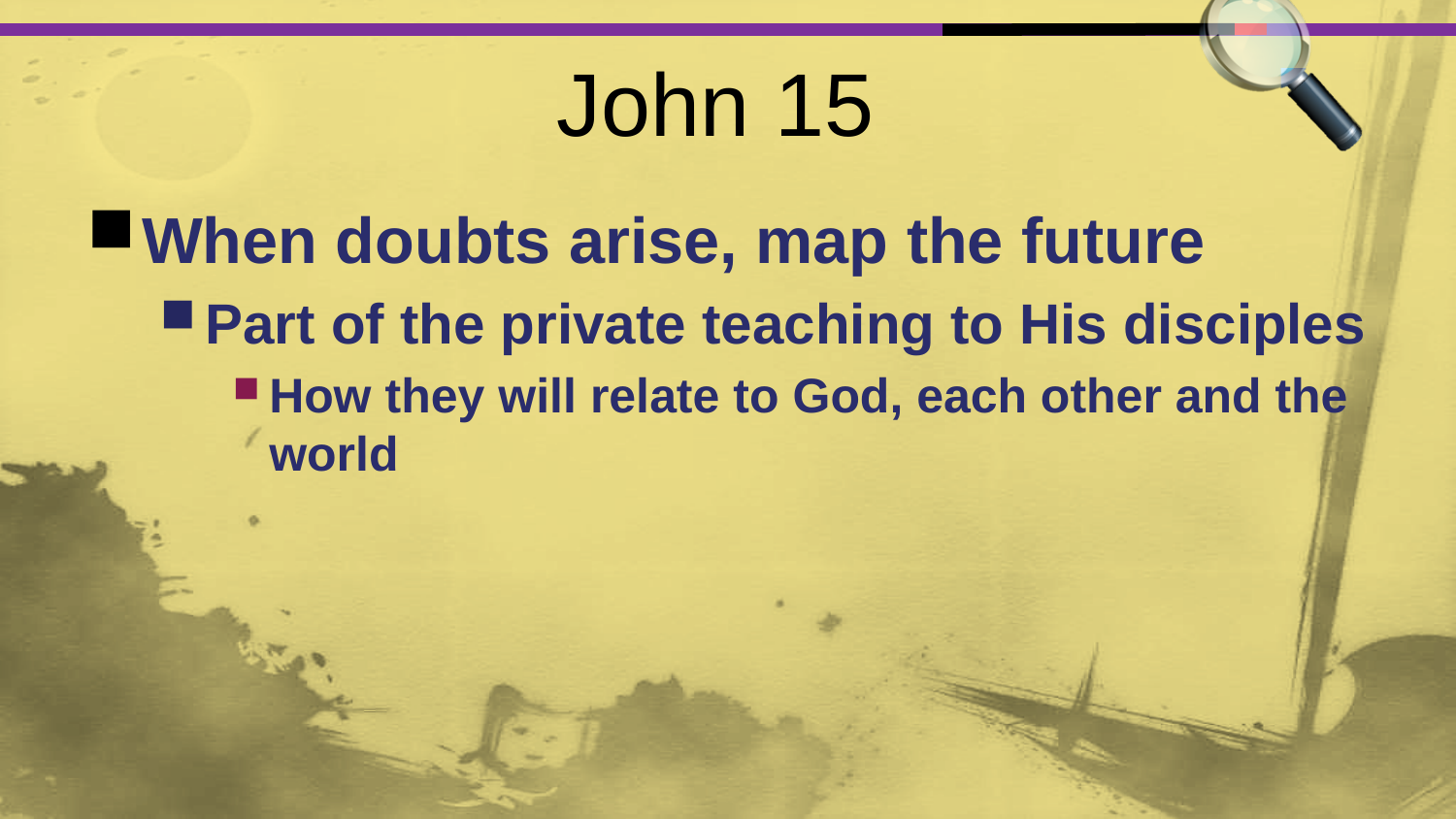

# John 15
When doubts arise, map the future
Part of the private teaching to His disciples
How they will relate to God, each other and the world